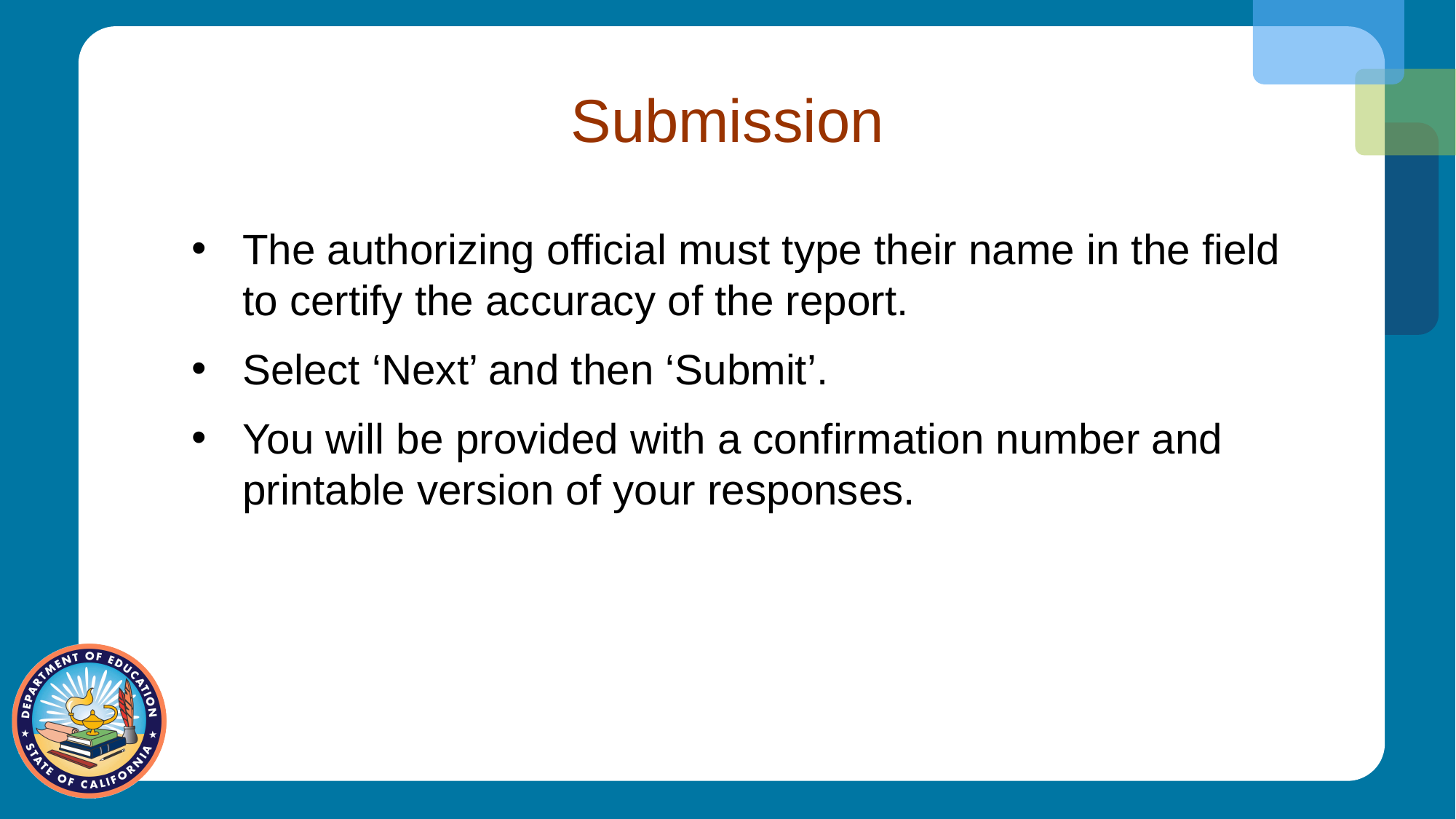

# Submission
The authorizing official must type their name in the field to certify the accuracy of the report.
Select ‘Next’ and then ‘Submit’.
You will be provided with a confirmation number and printable version of your responses.